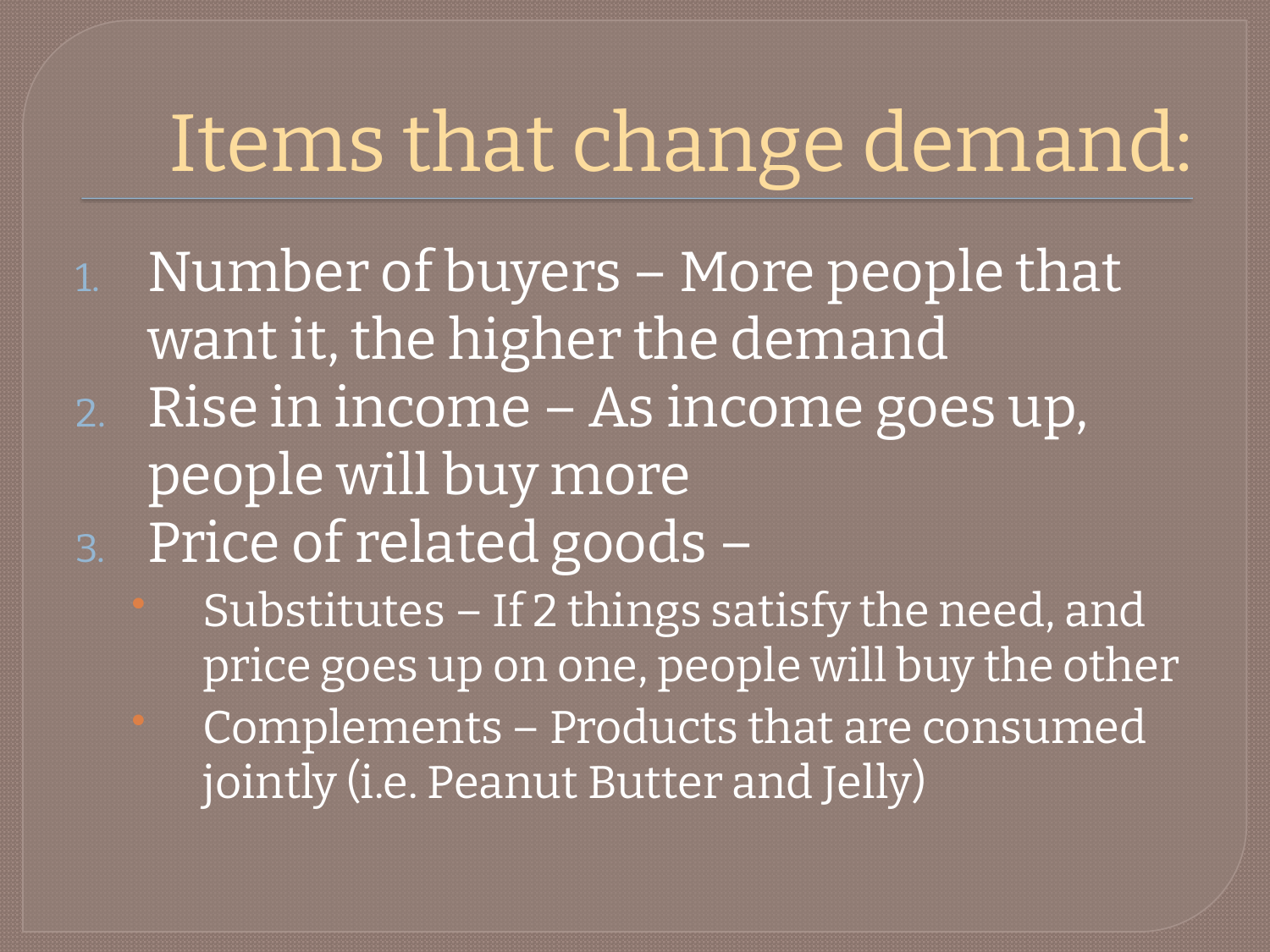

# Items that change demand:
Number of buyers – More people that want it, the higher the demand
Rise in income – As income goes up, people will buy more
Price of related goods –
Substitutes – If 2 things satisfy the need, and price goes up on one, people will buy the other
Complements – Products that are consumed jointly (i.e. Peanut Butter and Jelly)